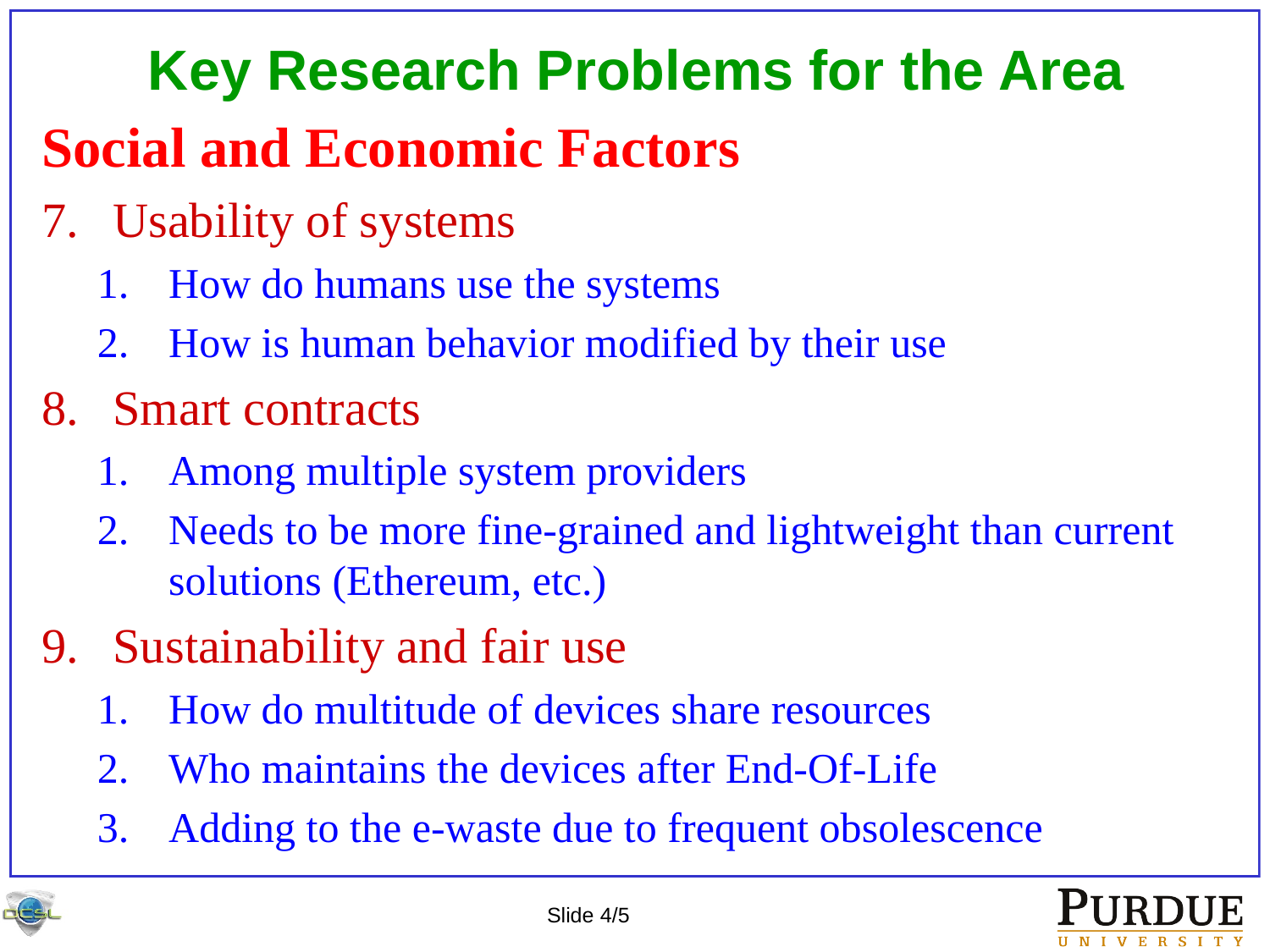

# Key Research Problems for the Area
Social and Economic Factors
Usability of systems
How do humans use the systems
How is human behavior modified by their use
Smart contracts
Among multiple system providers
Needs to be more fine-grained and lightweight than current solutions (Ethereum, etc.)
Sustainability and fair use
How do multitude of devices share resources
Who maintains the devices after End-Of-Life
Adding to the e-waste due to frequent obsolescence